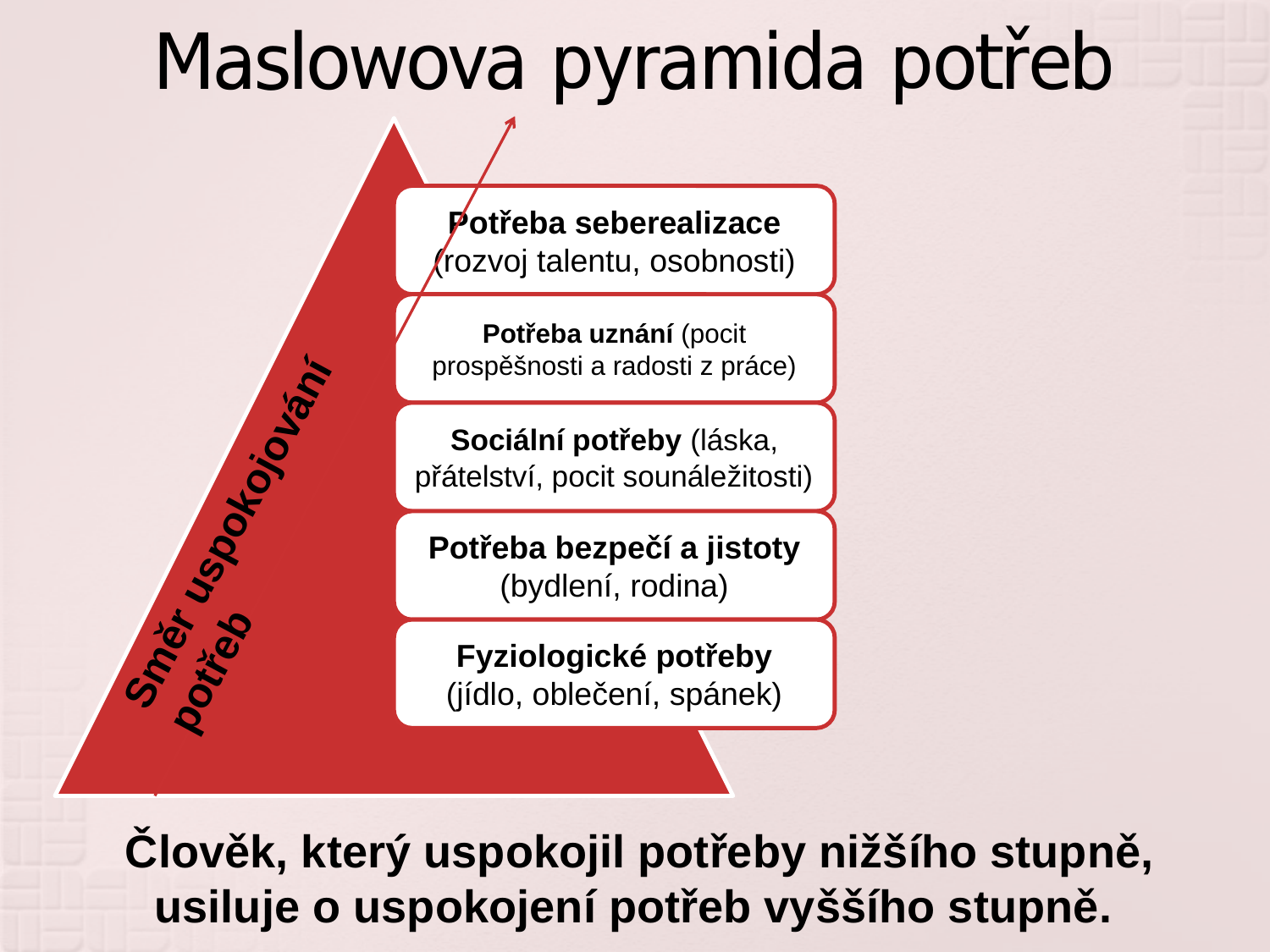

# Maslowova pyramida potřeb
Potřeba seberealizace (rozvoj talentu, osobnosti)
Potřeba uznání (pocit prospěšnosti a radosti z práce)
Sociální potřeby (láska, přátelství, pocit sounáležitosti)
Potřeba bezpečí a jistoty (bydlení, rodina)
Fyziologické potřeby (jídlo, oblečení, spánek)
Směr uspokojování potřeb
Člověk, který uspokojil potřeby nižšího stupně, usiluje o uspokojení potřeb vyššího stupně.